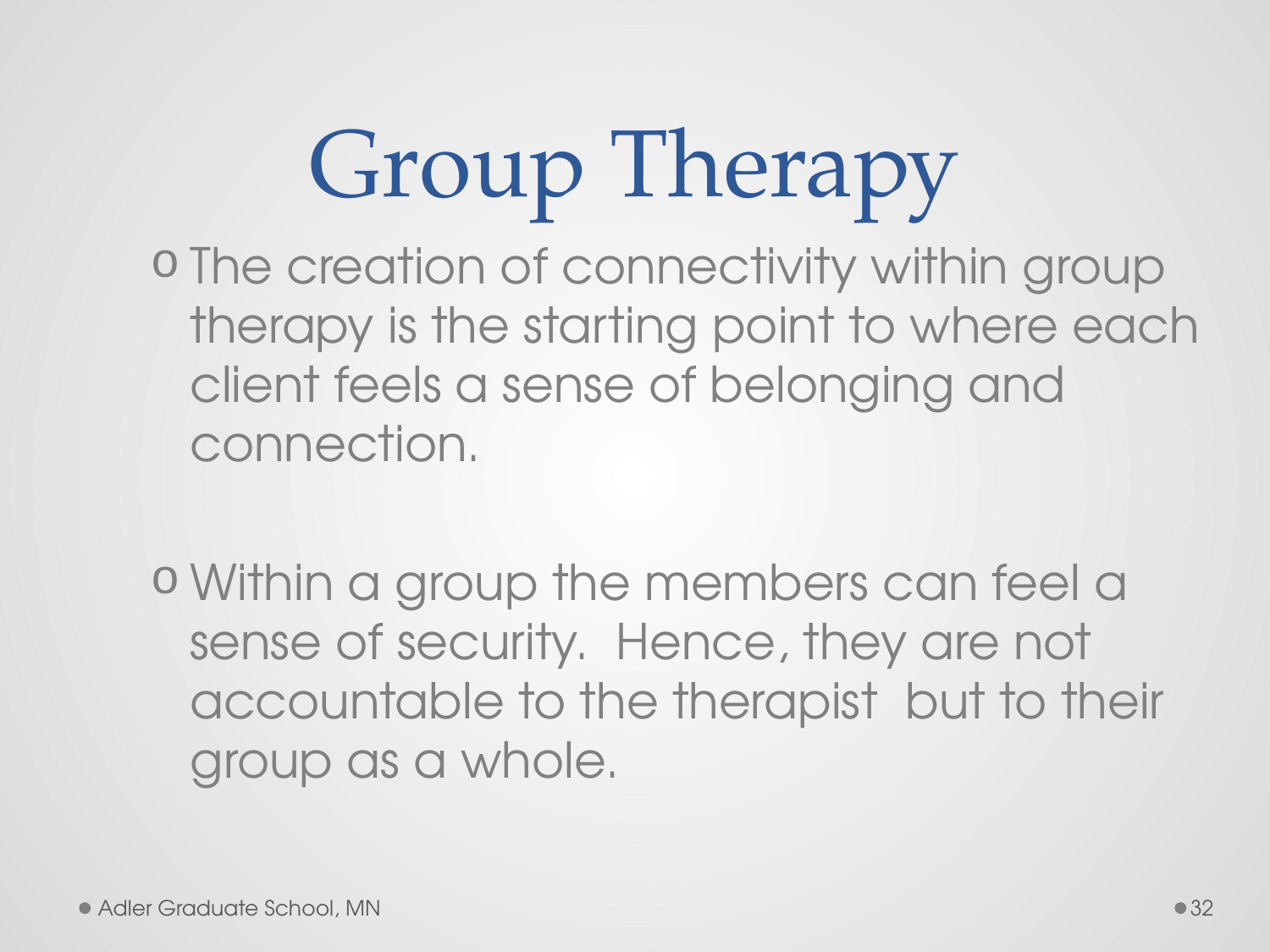

# Group Therapy
The creation of connectivity within group therapy is the starting point to where each client feels a sense of belonging and connection.

Within a group the members can feel a sense of security.  Hence, they are not accountable to the therapist  but to their group as a whole.
Adler Graduate School, MN
32